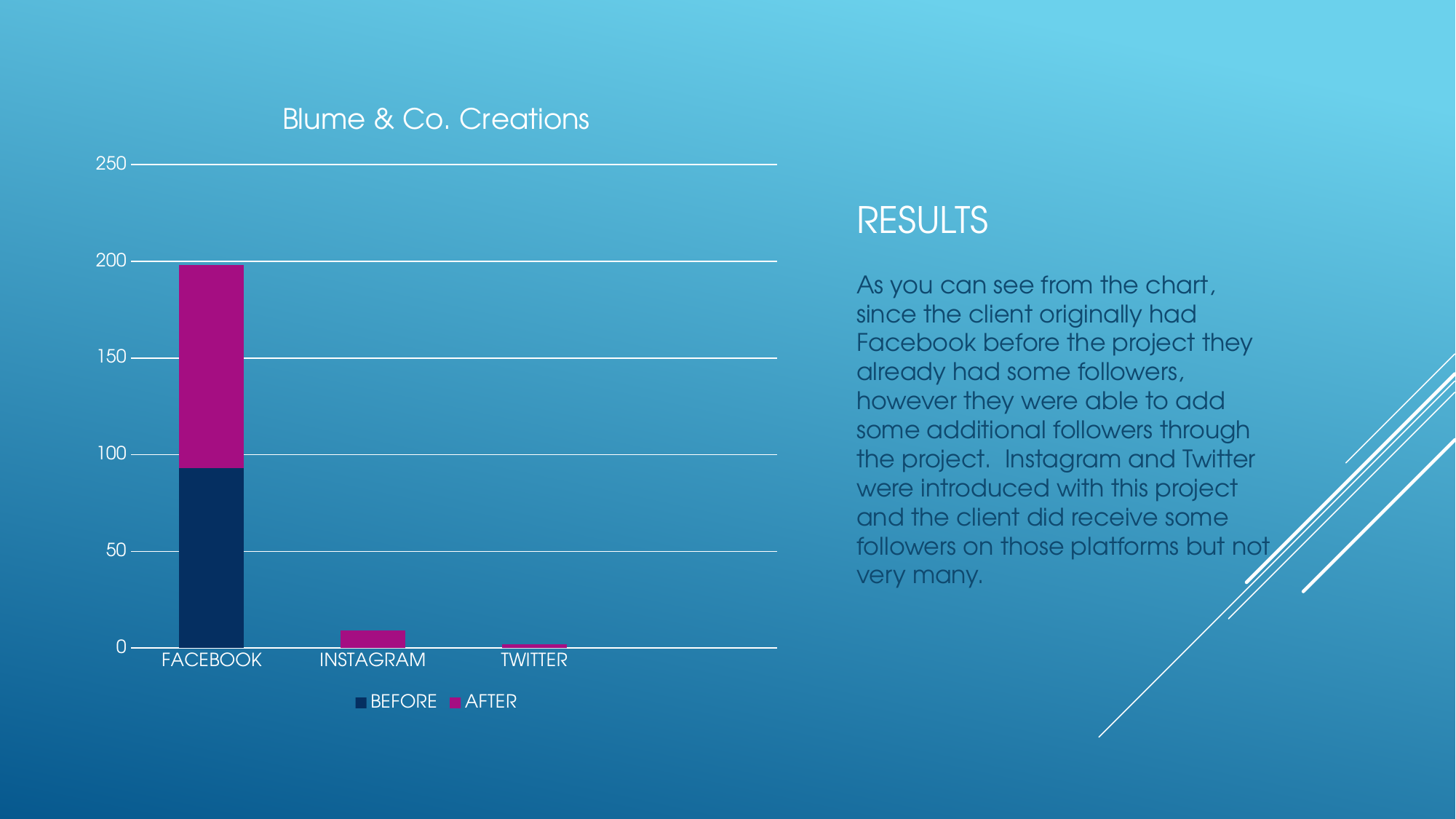

### Chart: Blume & Co. Creations

| Category | BEFORE | AFTER |
|---|---|---|
| FACEBOOK | 93.0 | 105.0 |
| INSTAGRAM | 0.0 | 9.0 |
| TWITTER | 0.0 | 2.0 |
# Results
As you can see from the chart, since the client originally had Facebook before the project they already had some followers, however they were able to add some additional followers through the project.  Instagram and Twitter were introduced with this project and the client did receive some followers on those platforms but not very many.